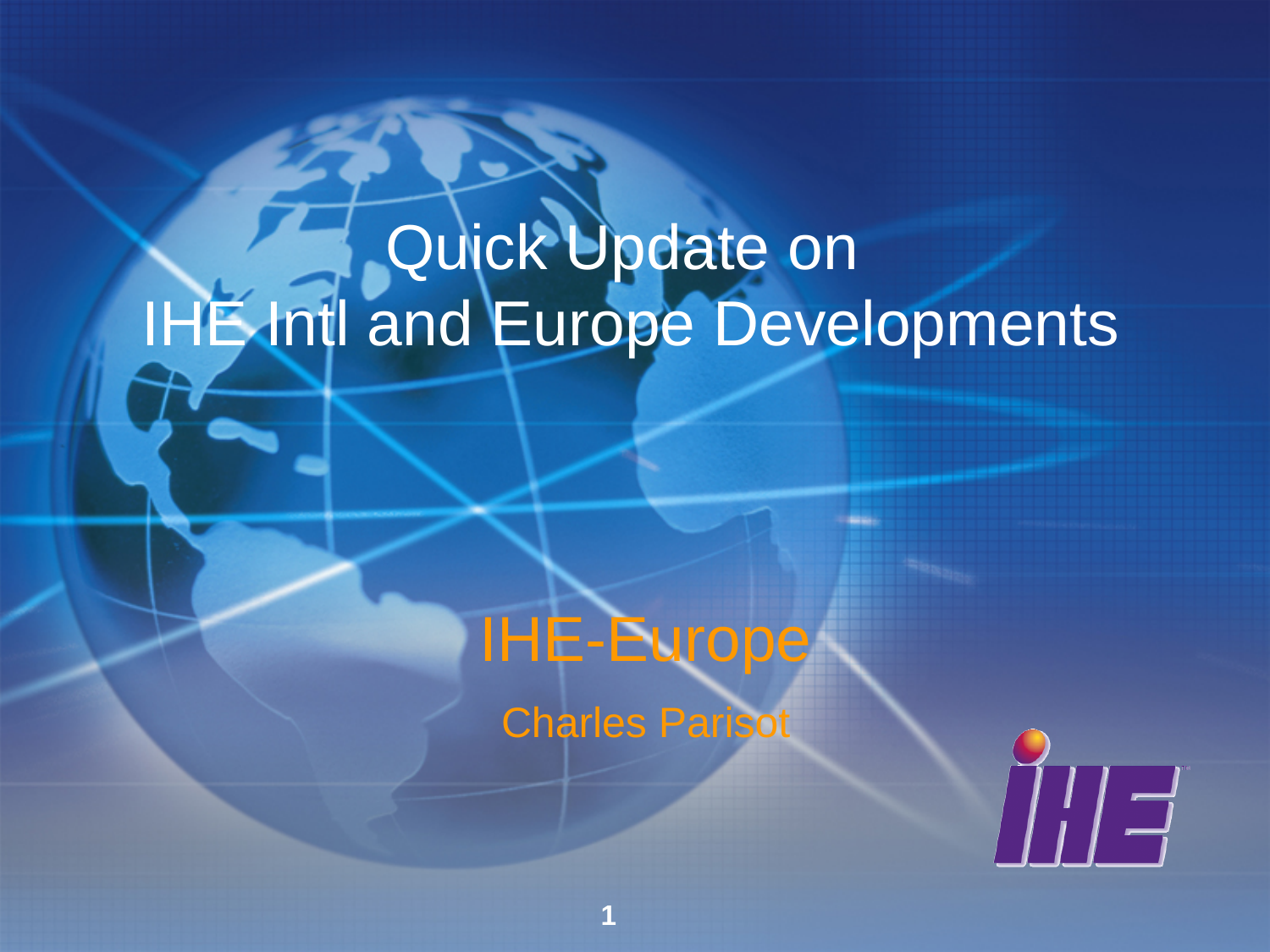

# Quick Update on IHE Intl and Europe Developments

IHE-Europe
Charles Parisot
1